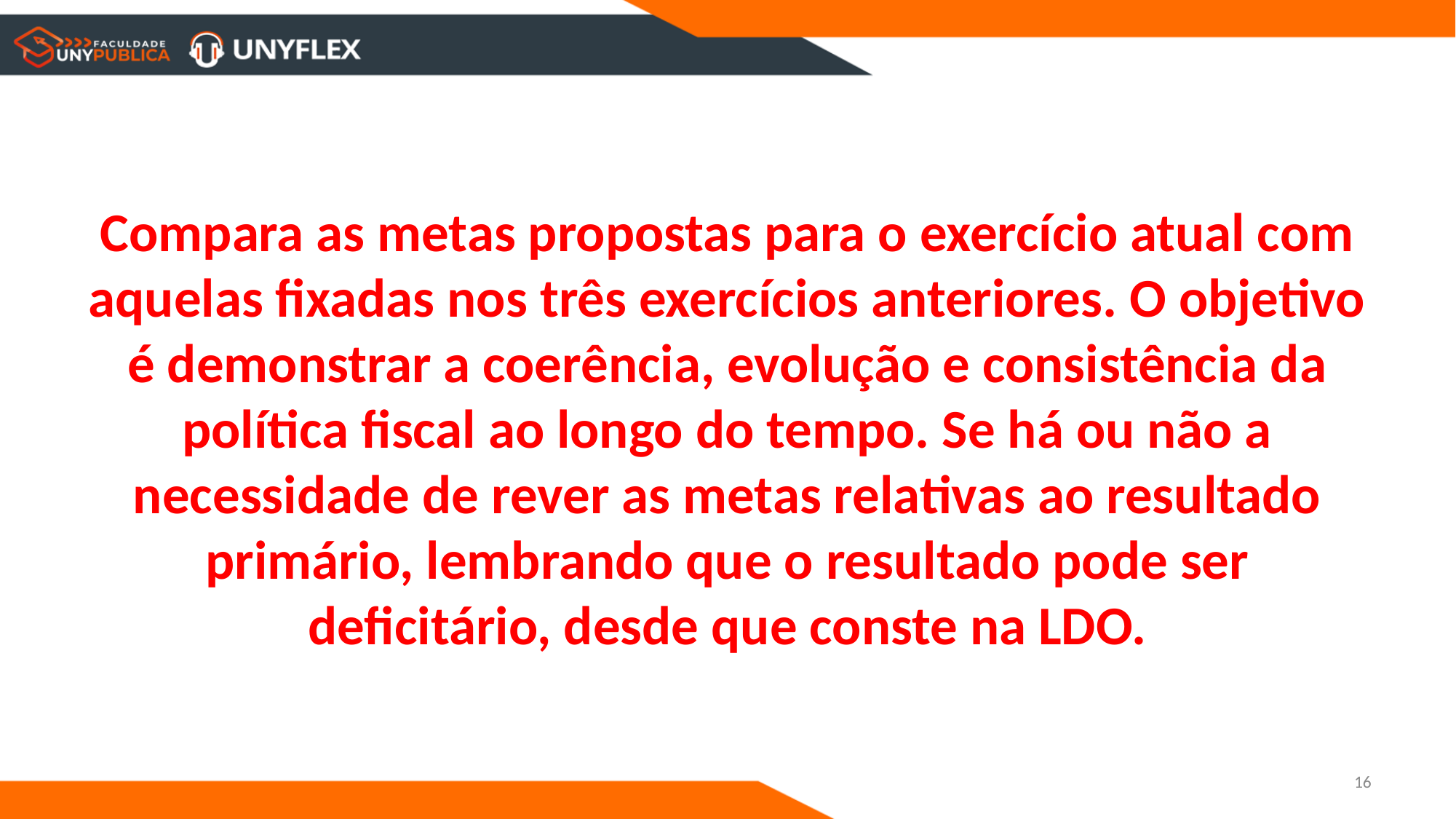

Compara as metas propostas para o exercício atual com aquelas fixadas nos três exercícios anteriores. O objetivo é demonstrar a coerência, evolução e consistência da política fiscal ao longo do tempo. Se há ou não a necessidade de rever as metas relativas ao resultado primário, lembrando que o resultado pode ser deficitário, desde que conste na LDO.

16